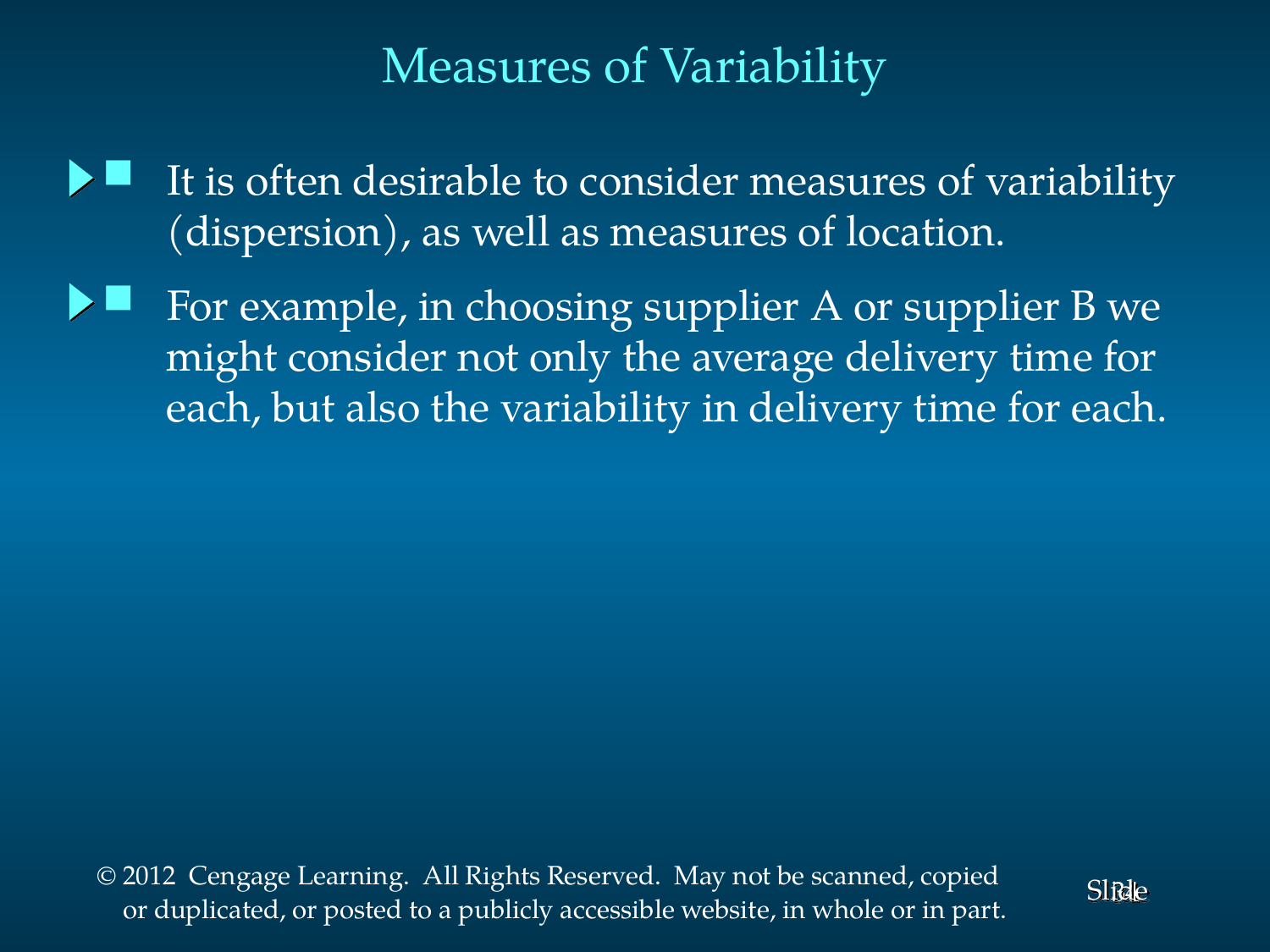

# Measures of Variability
   It is often desirable to consider measures of variability
      (dispersion), as well as measures of location.

   For example, in choosing supplier A or supplier B we
      might consider not only the average delivery time for
      each, but also the variability in delivery time for each.